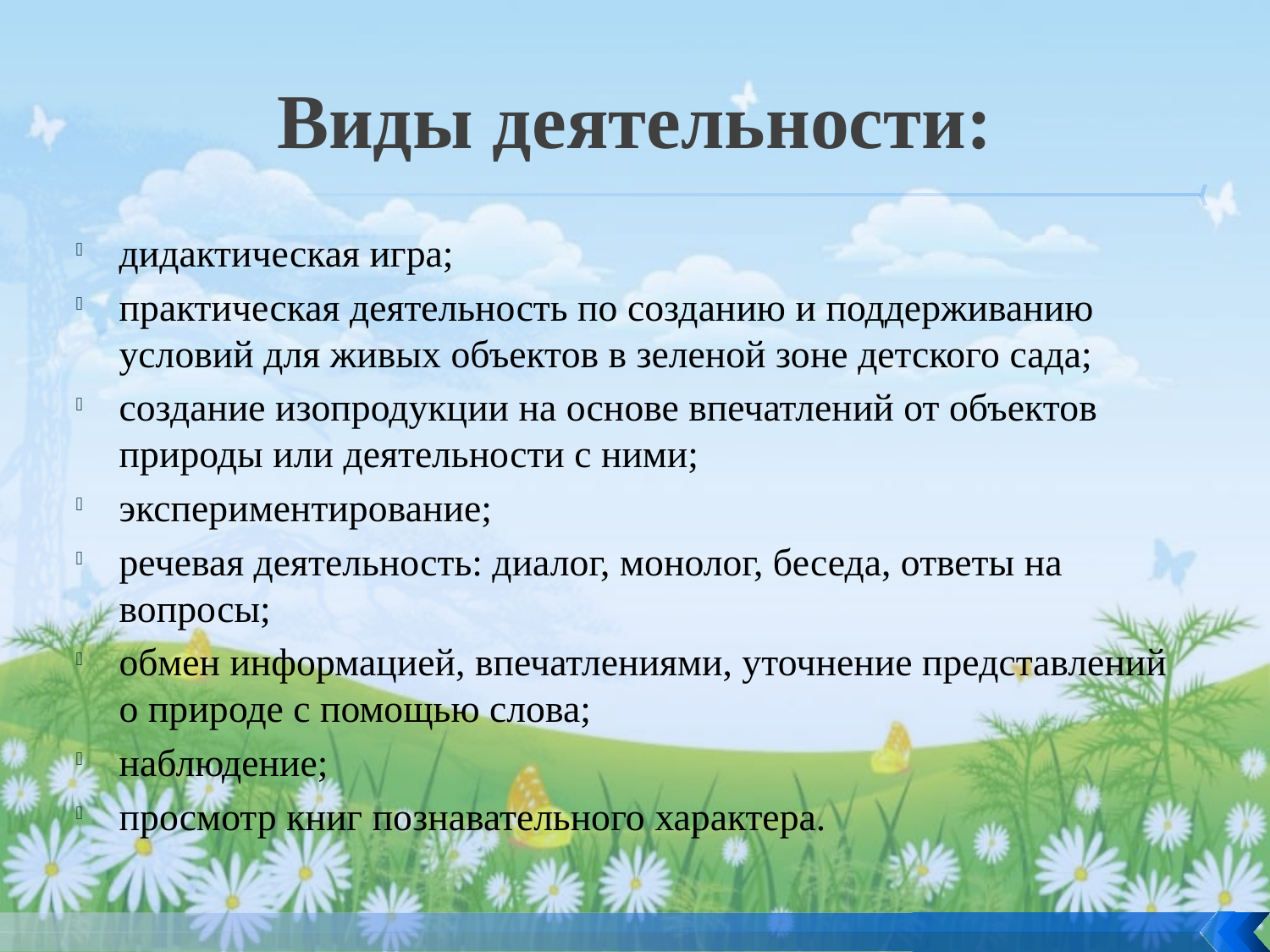

# Виды деятельности:
дидактическая игра;
практическая деятельность по созданию и поддерживанию условий для живых объектов в зеленой зоне детского сада;
создание изопродукции на основе впечатлений от объектов природы или деятельности с ними;
экспериментирование;
речевая деятельность: диалог, монолог, беседа, ответы на вопросы;
обмен информацией, впечатлениями, уточнение представлений о природе с помощью слова;
наблюдение;
просмотр книг познавательного характера.